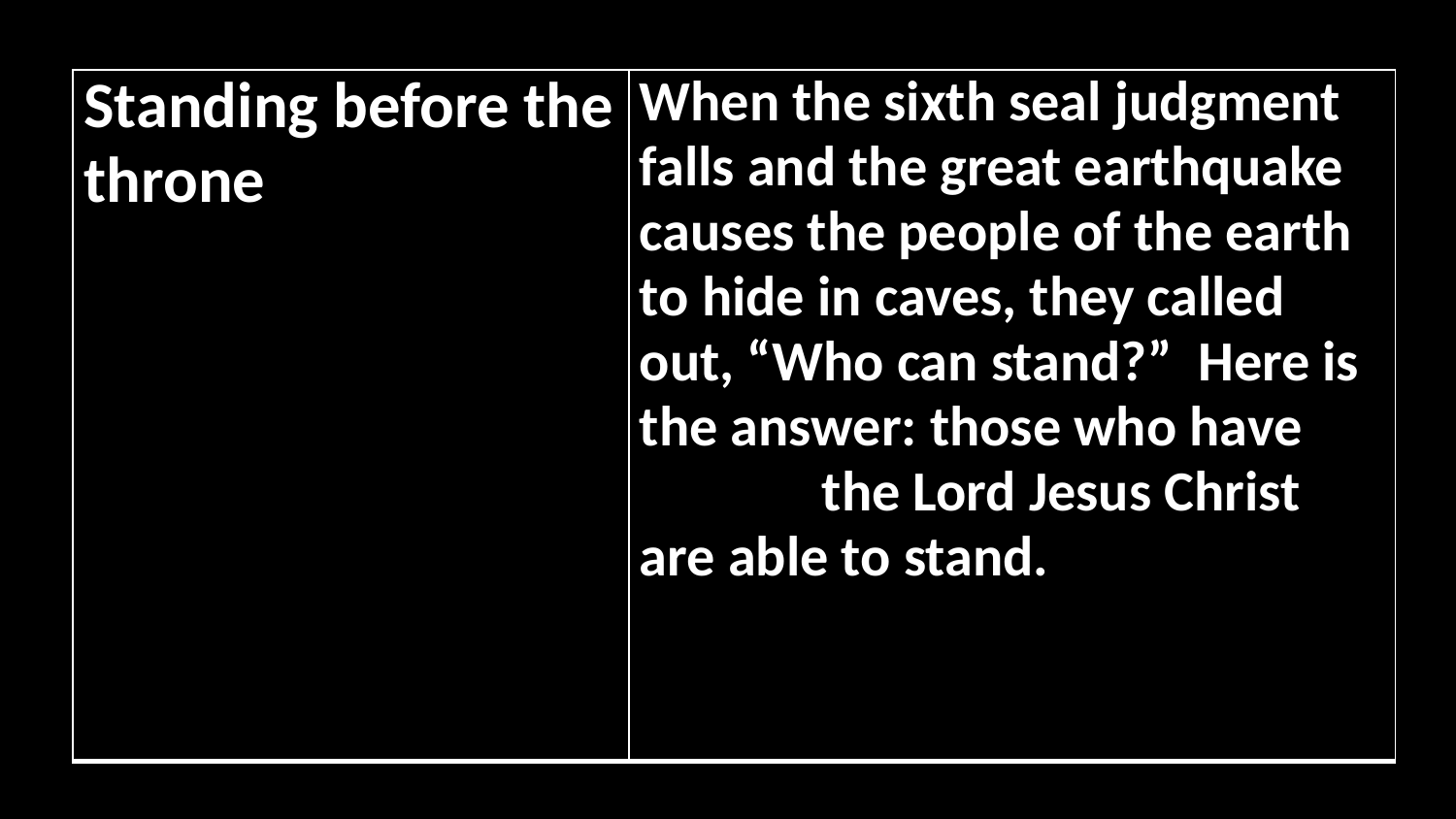

| Standing before the throne | When the sixth seal judgment falls and the great earthquake causes the people of the earth to hide in caves, they called out, “Who can stand?” Here is the answer: those who have trusted the Lord Jesus Christ are able to stand. |
| --- | --- |